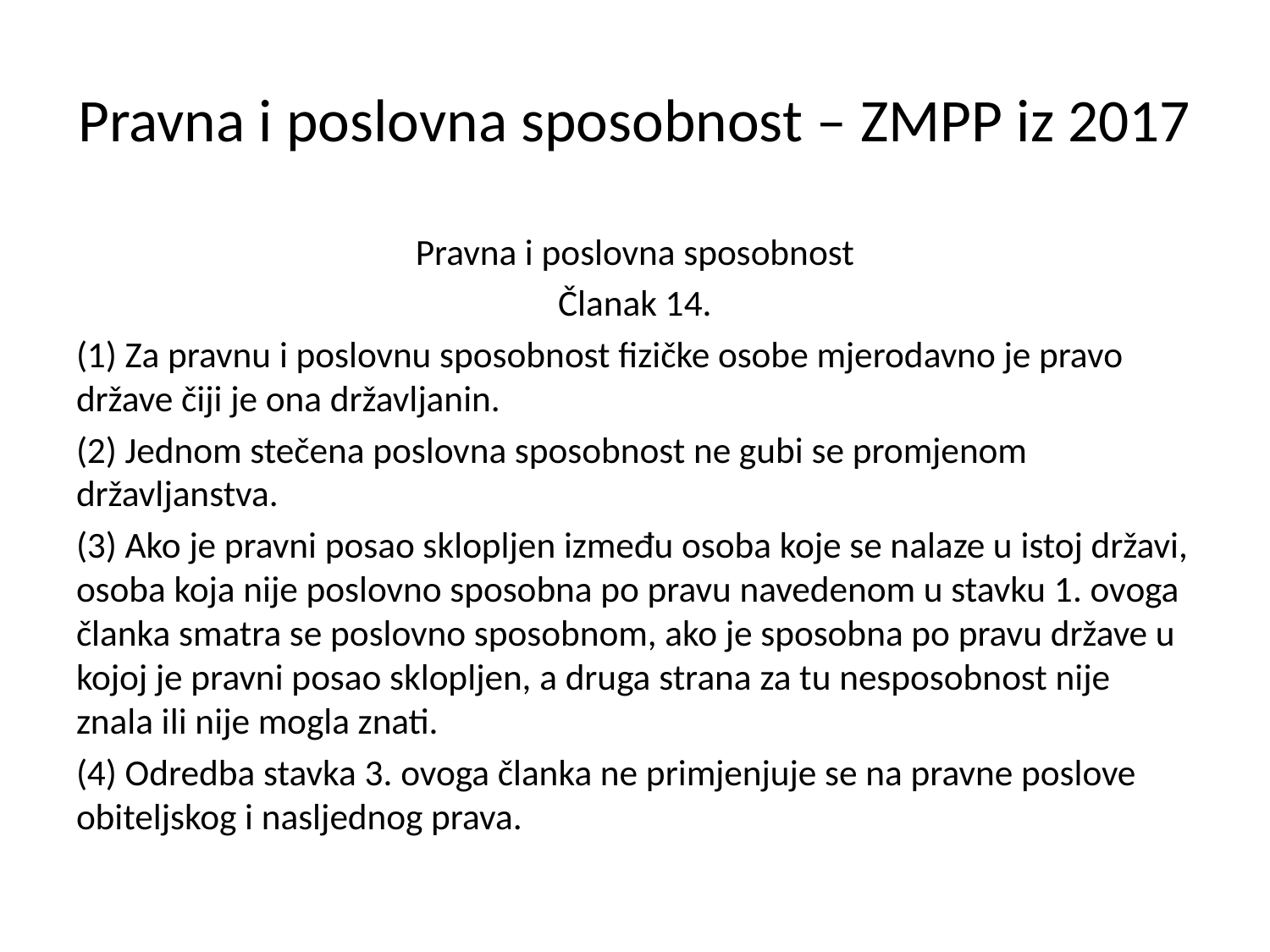

# Pravna i poslovna sposobnost – ZMPP iz 2017
Pravna i poslovna sposobnost
Članak 14.
(1) Za pravnu i poslovnu sposobnost fizičke osobe mjerodavno je pravo države čiji je ona državljanin.
(2) Jednom stečena poslovna sposobnost ne gubi se promjenom državljanstva.
(3) Ako je pravni posao sklopljen između osoba koje se nalaze u istoj državi, osoba koja nije poslovno sposobna po pravu navedenom u stavku 1. ovoga članka smatra se poslovno sposobnom, ako je sposobna po pravu države u kojoj je pravni posao sklopljen, a druga strana za tu nesposobnost nije znala ili nije mogla znati.
(4) Odredba stavka 3. ovoga članka ne primjenjuje se na pravne poslove obiteljskog i nasljednog prava.